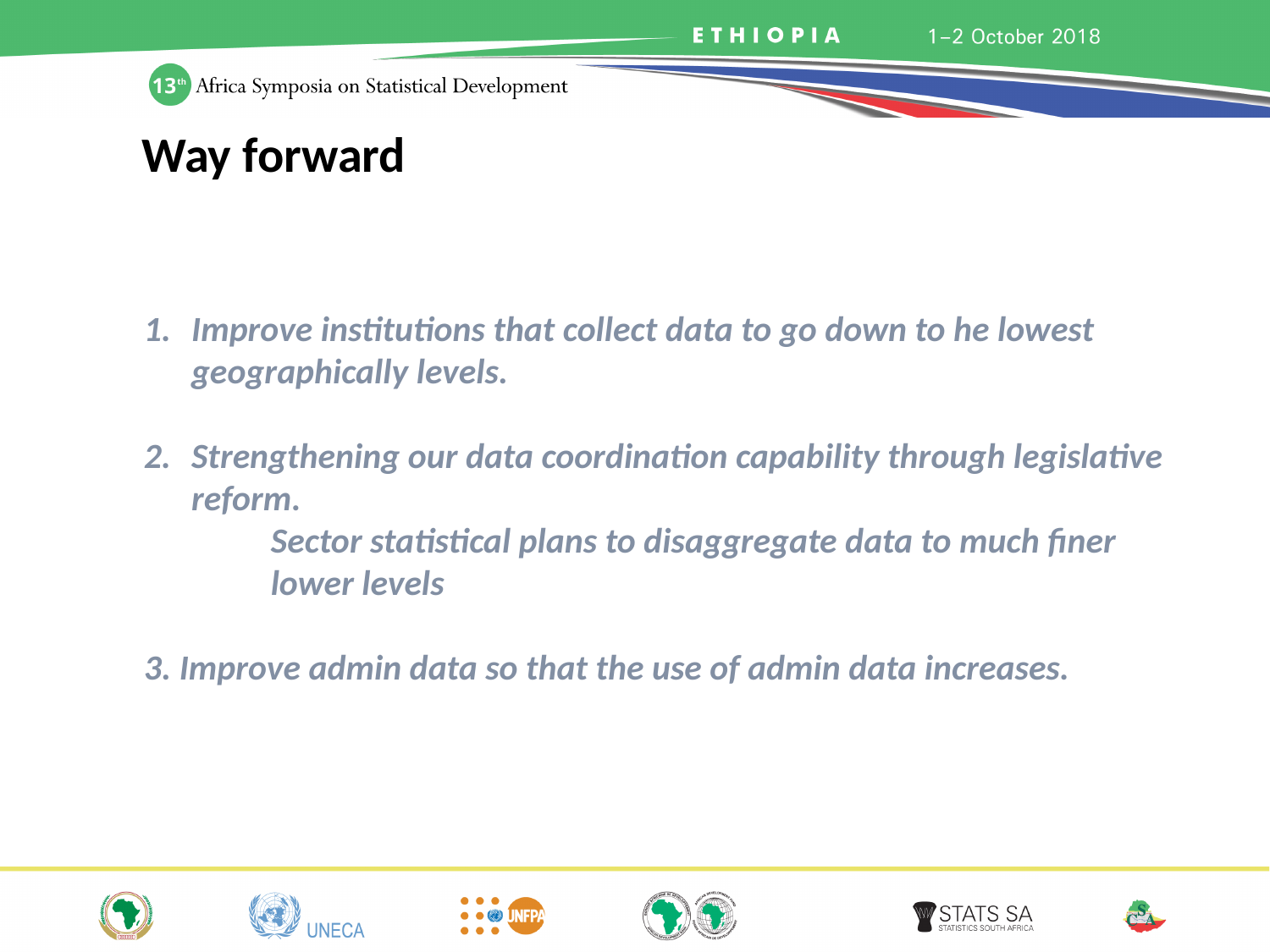

Way forward
Improve institutions that collect data to go down to he lowest geographically levels.

Strengthening our data coordination capability through legislative reform.
Sector statistical plans to disaggregate data to much finer lower levels

3. Improve admin data so that the use of admin data increases.